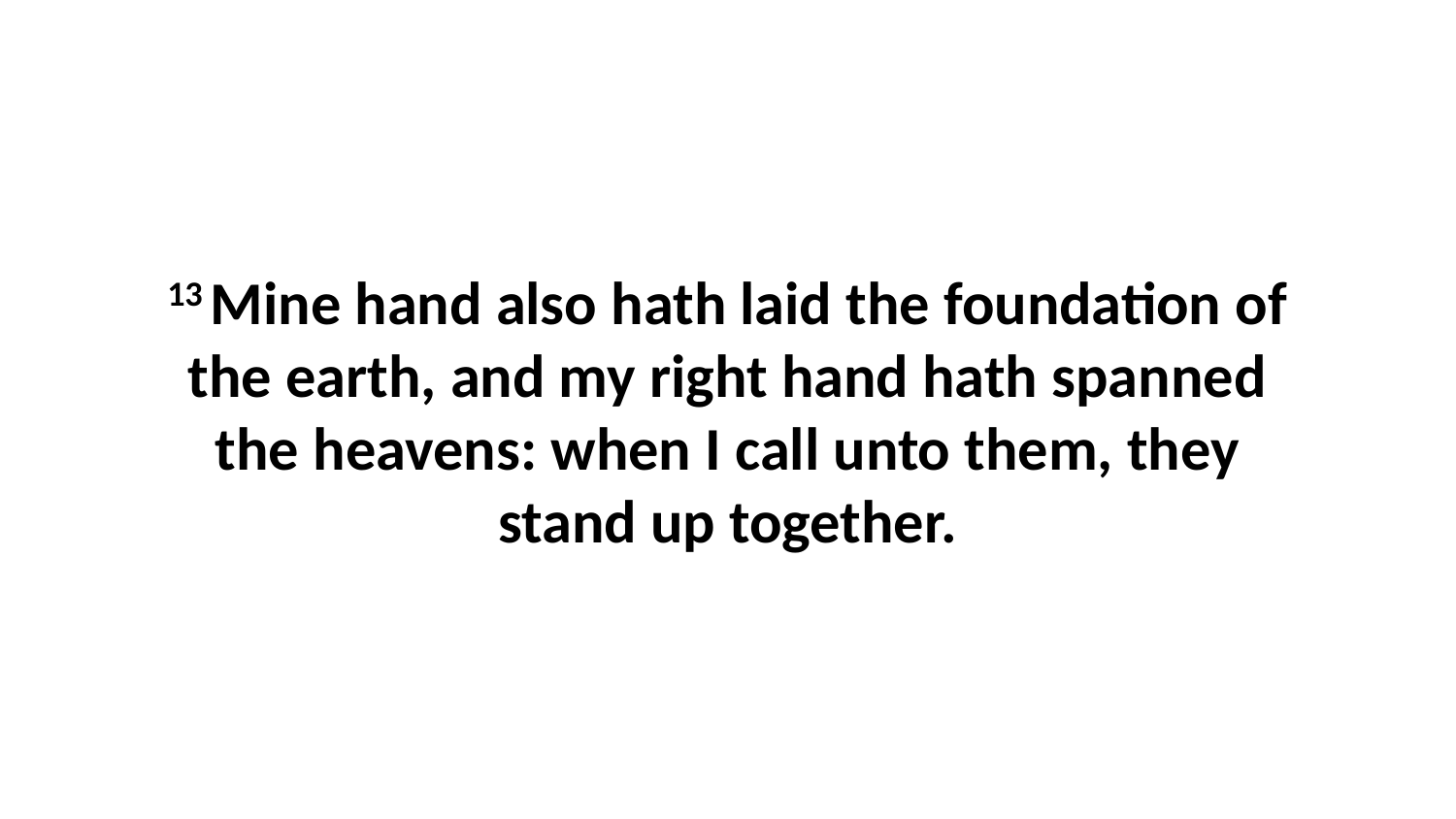

13 Mine hand also hath laid the foundation of the earth, and my right hand hath spanned the heavens: when I call unto them, they stand up together.